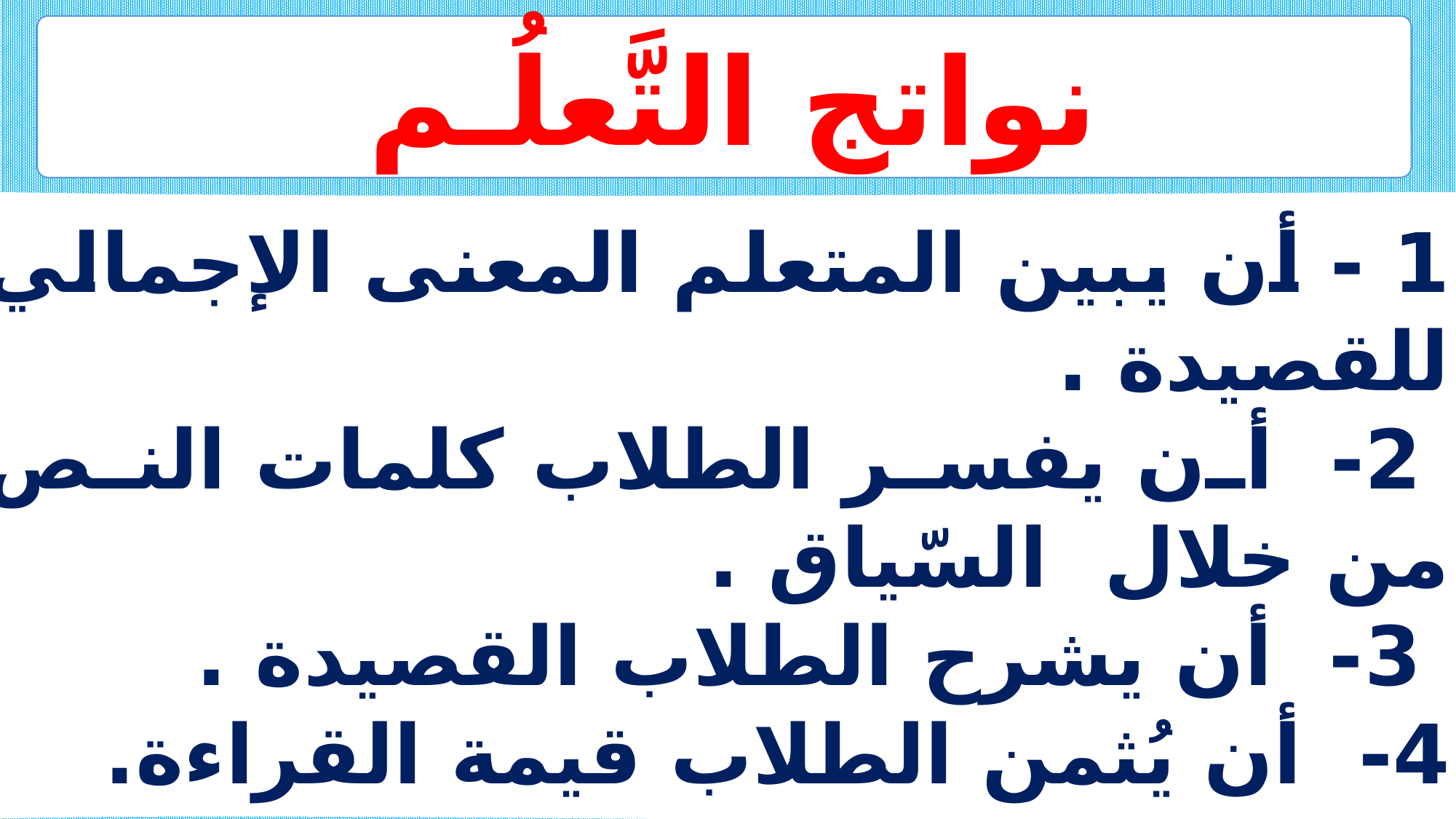

نواتج التَّعلُـم

1 - أن يبين المتعلم المعنى الإجمالي للقصيدة .
 2-  أن يفسر الطلاب كلمات النص من خلال  السّياق .
 3-  أن يشرح الطلاب القصيدة .
4-  أن يُثمن الطلاب قيمة القراءة.